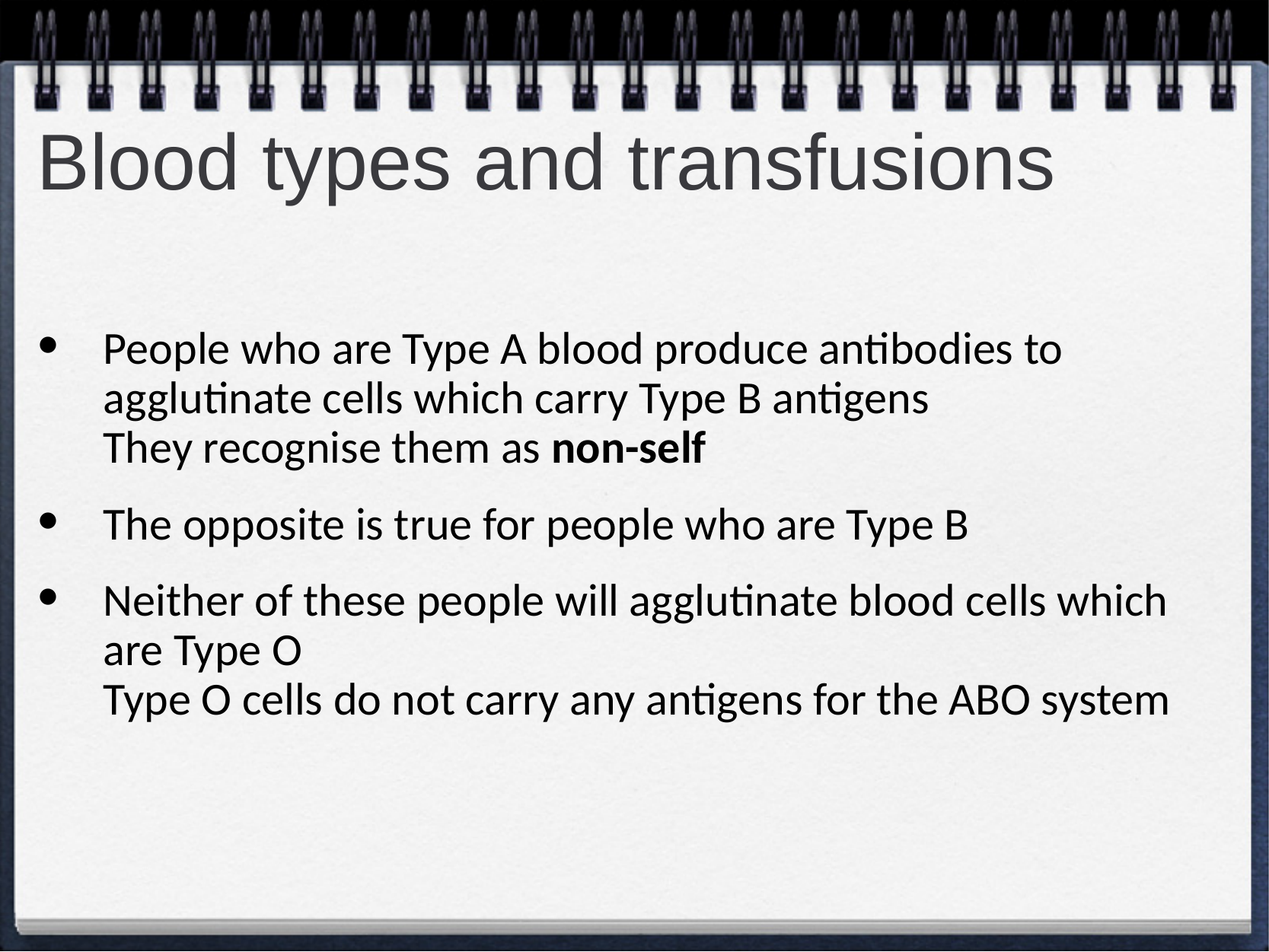

# Blood types and transfusions
People who are Type A blood produce antibodies to agglutinate cells which carry Type B antigens
They recognise them as non-self
The opposite is true for people who are Type B
Neither of these people will agglutinate blood cells which are Type O
Type O cells do not carry any antigens for the ABO system